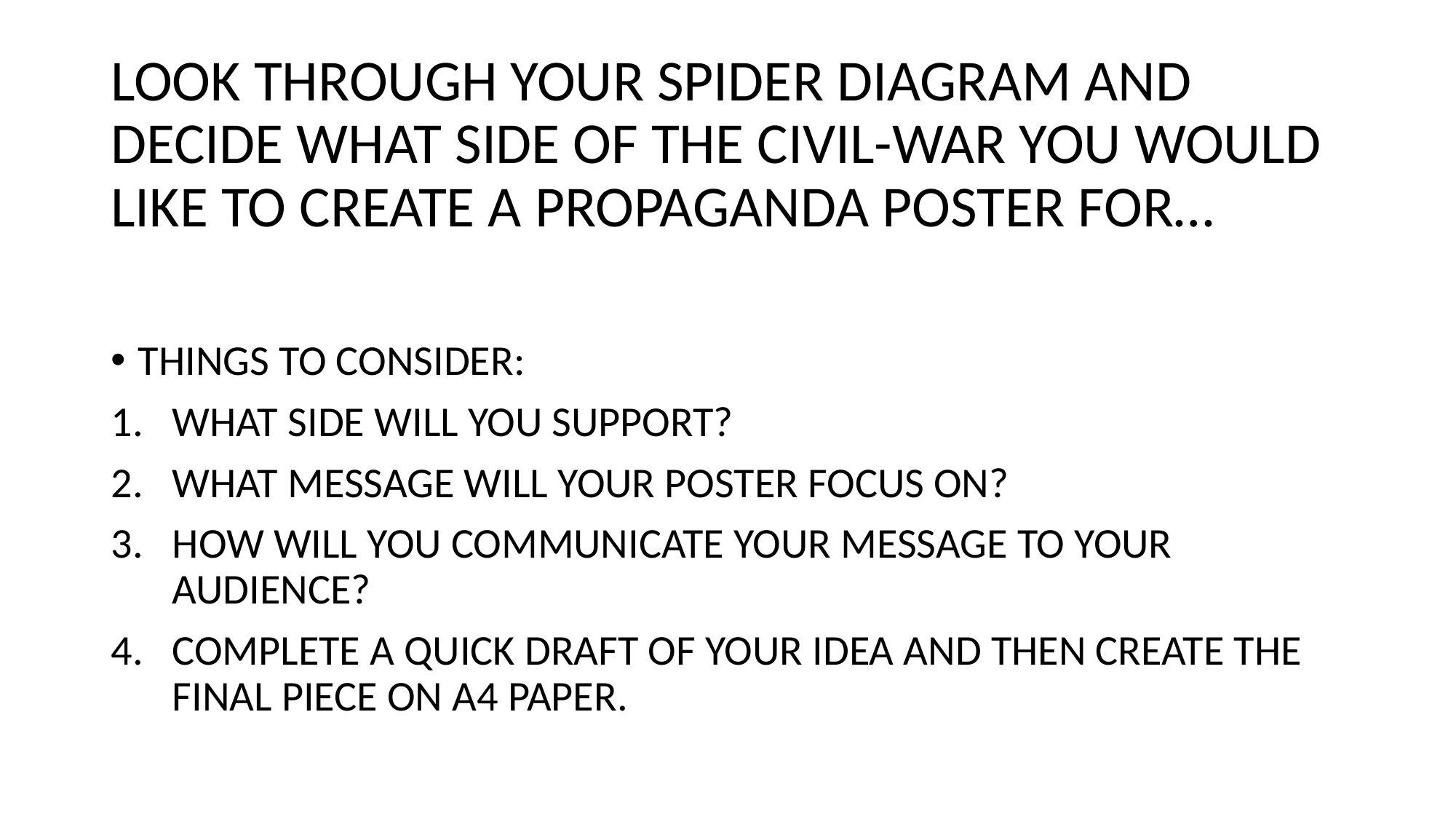

# LOOK THROUGH YOUR SPIDER DIAGRAM AND DECIDE WHAT SIDE OF THE CIVIL-WAR YOU WOULD LIKE TO CREATE A PROPAGANDA POSTER FOR…
THINGS TO CONSIDER:
WHAT SIDE WILL YOU SUPPORT?
WHAT MESSAGE WILL YOUR POSTER FOCUS ON?
HOW WILL YOU COMMUNICATE YOUR MESSAGE TO YOUR AUDIENCE?
COMPLETE A QUICK DRAFT OF YOUR IDEA AND THEN CREATE THE FINAL PIECE ON A4 PAPER.